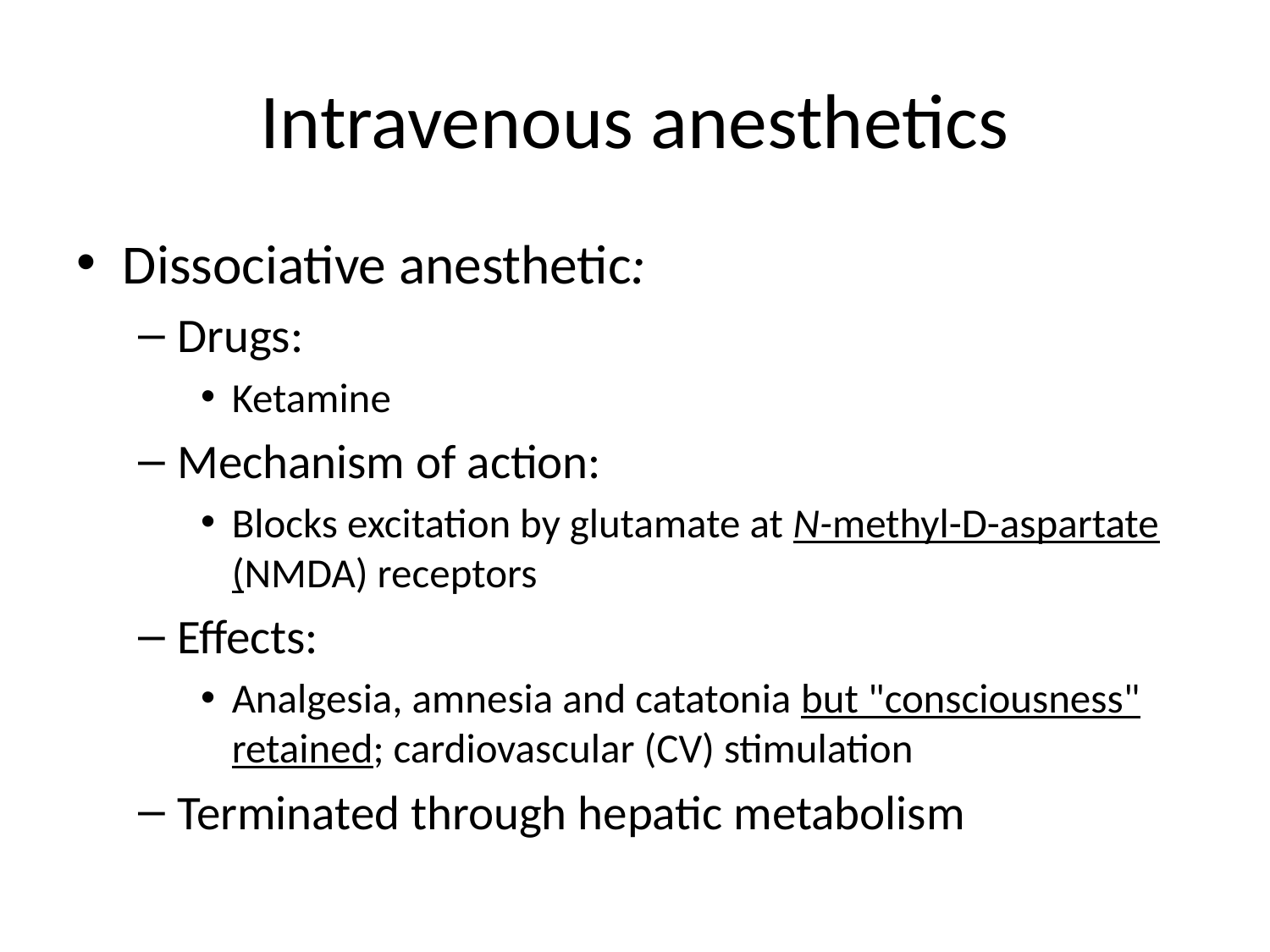

# Intravenous anesthetics
Dissociative anesthetic:
Drugs:
Ketamine
Mechanism of action:
Blocks excitation by glutamate at N-methyl-D-aspartate (NMDA) receptors
Effects:
Analgesia, amnesia and catatonia but "consciousness" retained; cardiovascular (CV) stimulation
Terminated through hepatic metabolism